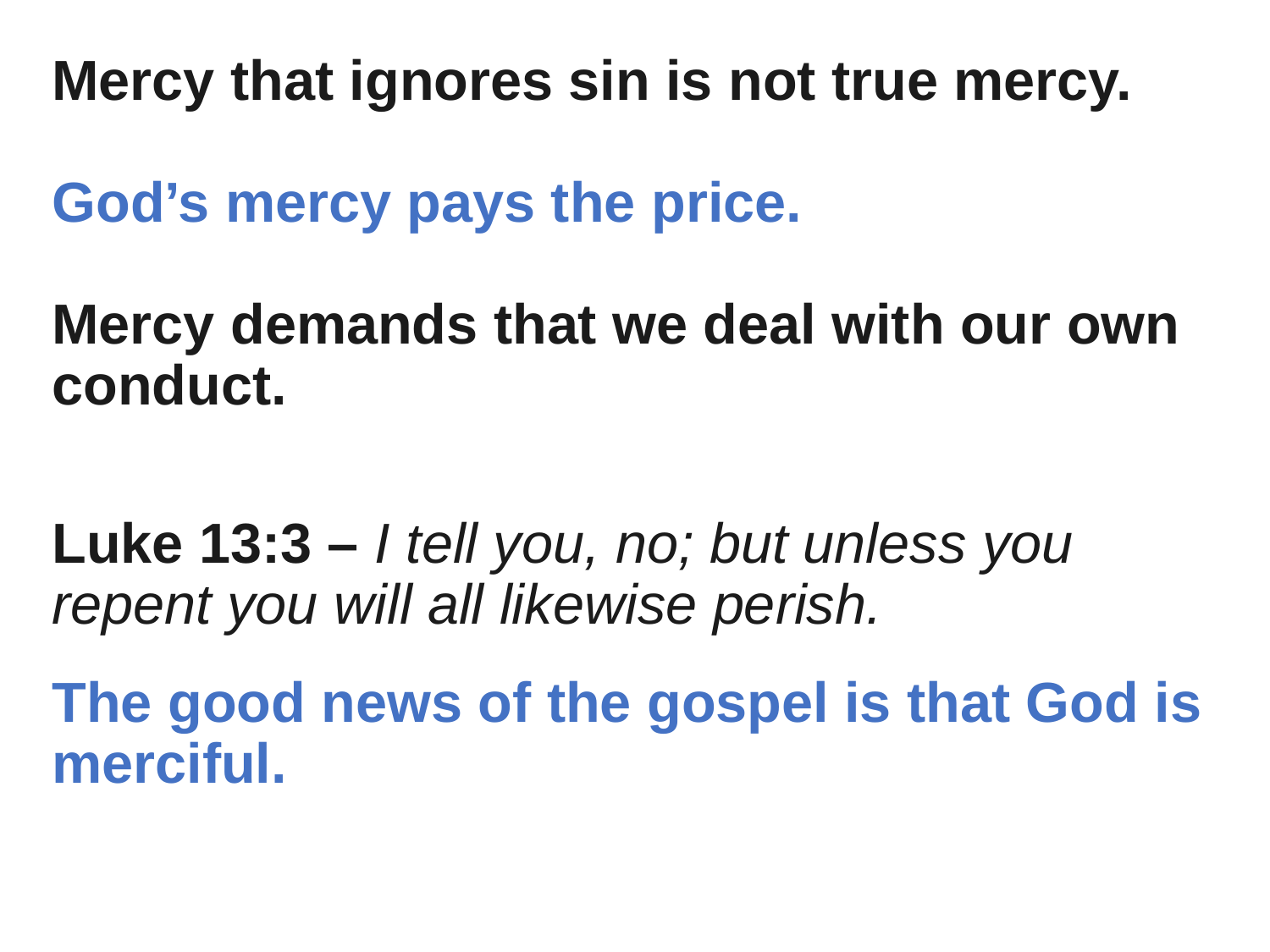

Mercy that ignores sin is not true mercy.

God’s mercy pays the price.

Mercy demands that we deal with our own conduct.

Luke 13:3 – I tell you, no; but unless you repent you will all likewise perish.
The good news of the gospel is that God is merciful.